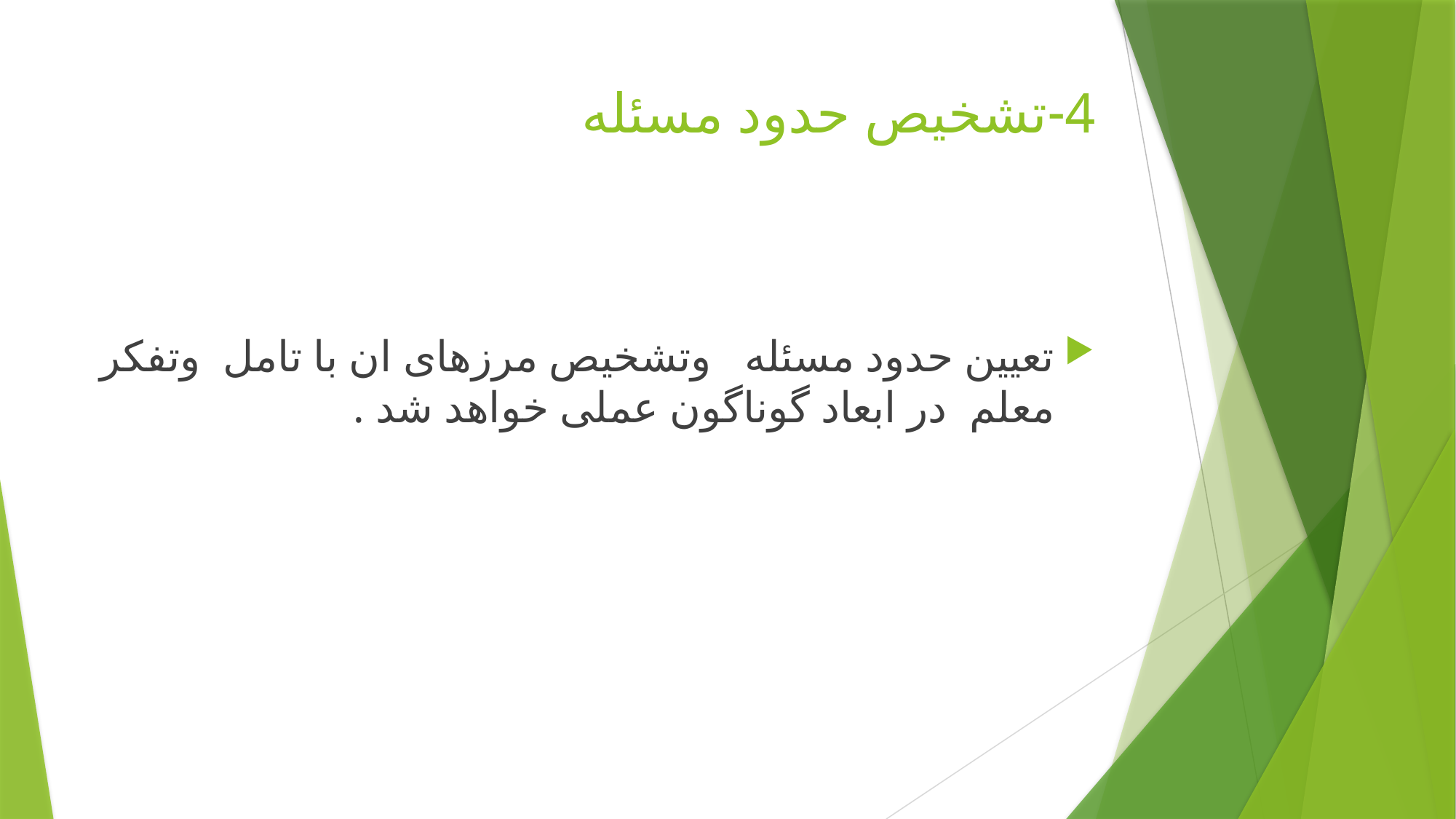

# 4-تشخیص حدود مسئله

تعیین حدود مسئله   وتشخیص مرزهای ان با تامل  وتفکر معلم  در ابعاد گوناگون عملی خواهد شد .